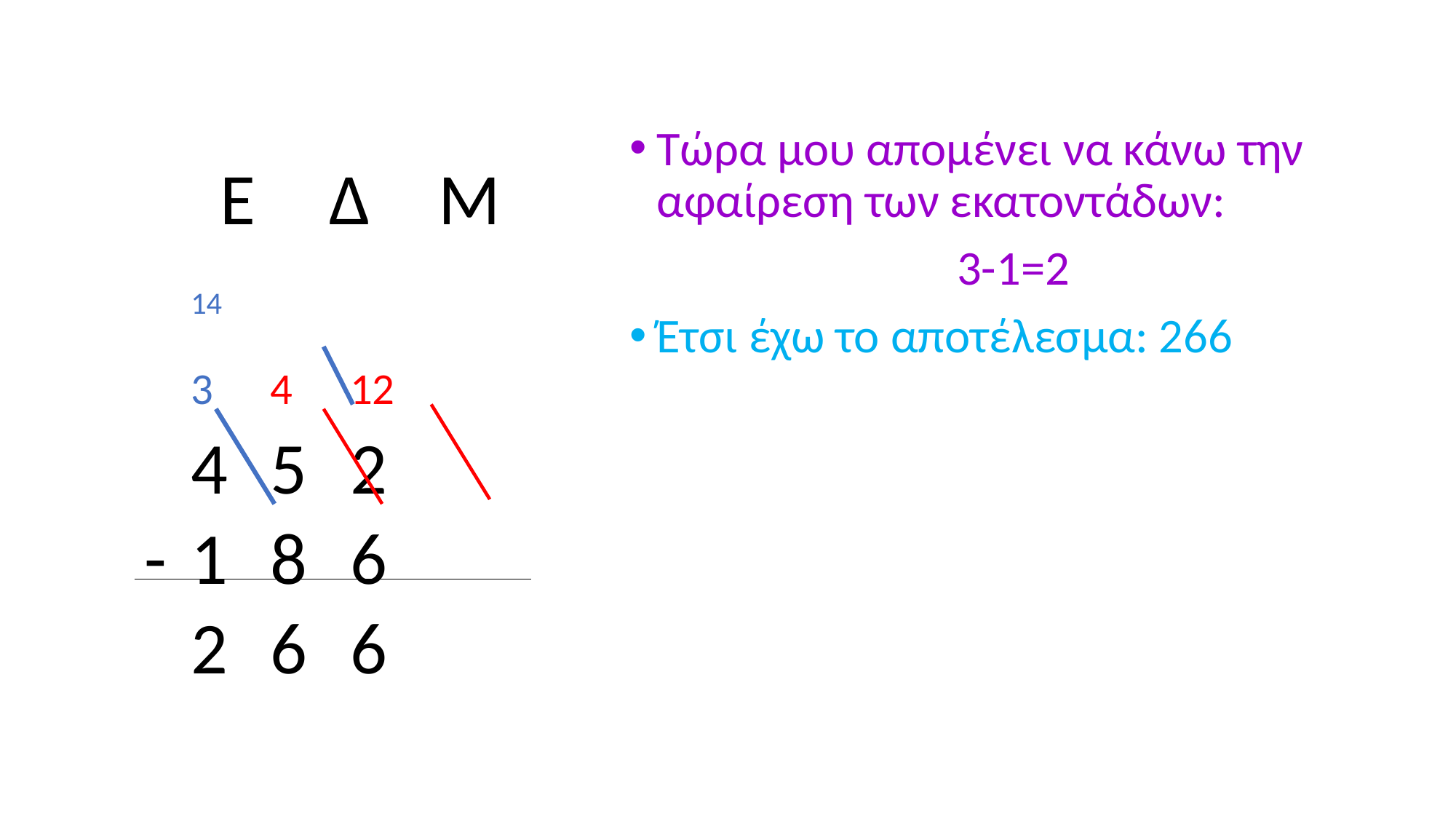

# Ε	Δ	Μ
Τώρα μου απομένει να κάνω την αφαίρεση των εκατοντάδων:
			3-1=2
Έτσι έχω το αποτέλεσμα: 266
		14
	3     	4	12
	4	5	2
  -	1	8	6
	2	6	6